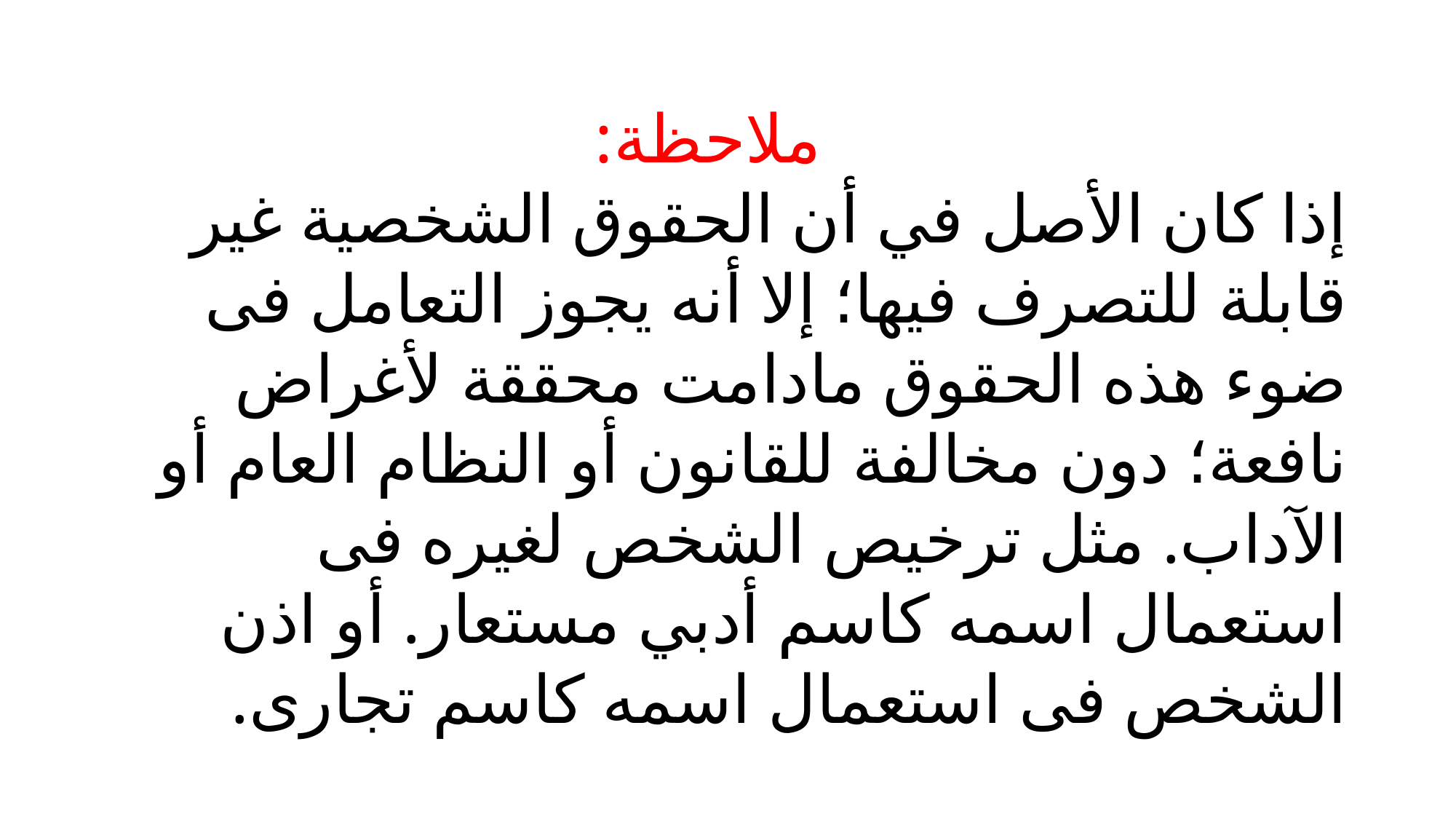

ملاحظة:
إذا كان الأصل في أن الحقوق الشخصية غير قابلة للتصرف فيها؛ إلا أنه يجوز التعامل فى ضوء هذه الحقوق مادامت محققة لأغراض نافعة؛ دون مخالفة للقانون أو النظام العام أو الآداب. مثل ترخيص الشخص لغيره فى استعمال اسمه كاسم أدبي مستعار. أو اذن الشخص فى استعمال اسمه كاسم تجارى.